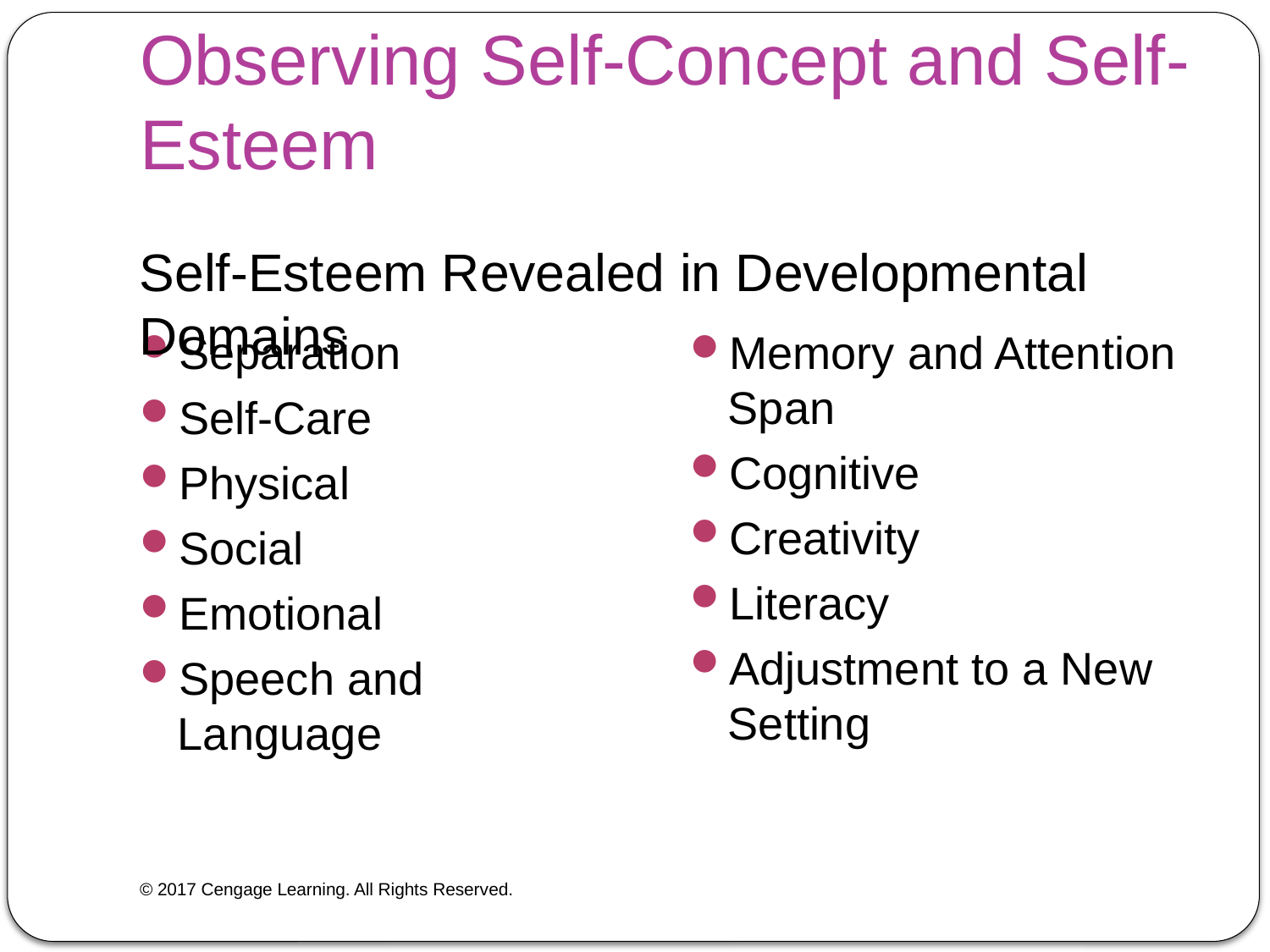

# Observing Self-Concept and Self-Esteem
Self-Esteem Revealed in Developmental Domains
Separation
Self-Care
Physical
Social
Emotional
Speech and Language

Memory and Attention Span
Cognitive
Creativity
Literacy
Adjustment to a New Setting

© 2017 Cengage Learning. All Rights Reserved.